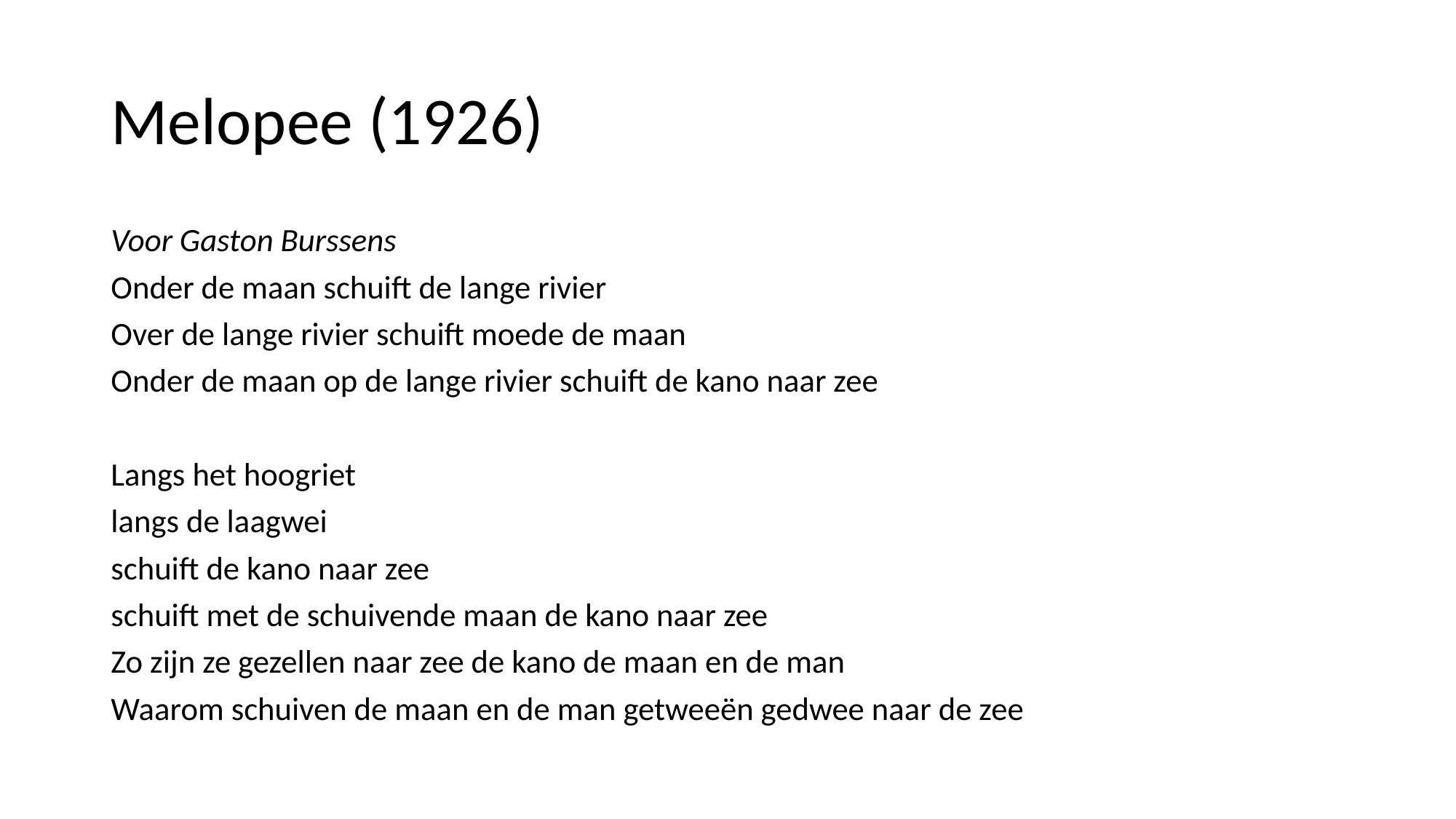

# Melopee (1926)
Voor Gaston Burssens
Onder de maan schuift de lange rivier
Over de lange rivier schuift moede de maan
Onder de maan op de lange rivier schuift de kano naar zee

Langs het hoogriet
langs de laagwei
schuift de kano naar zee
schuift met de schuivende maan de kano naar zee
Zo zijn ze gezellen naar zee de kano de maan en de man
Waarom schuiven de maan en de man getweeën gedwee naar de zee